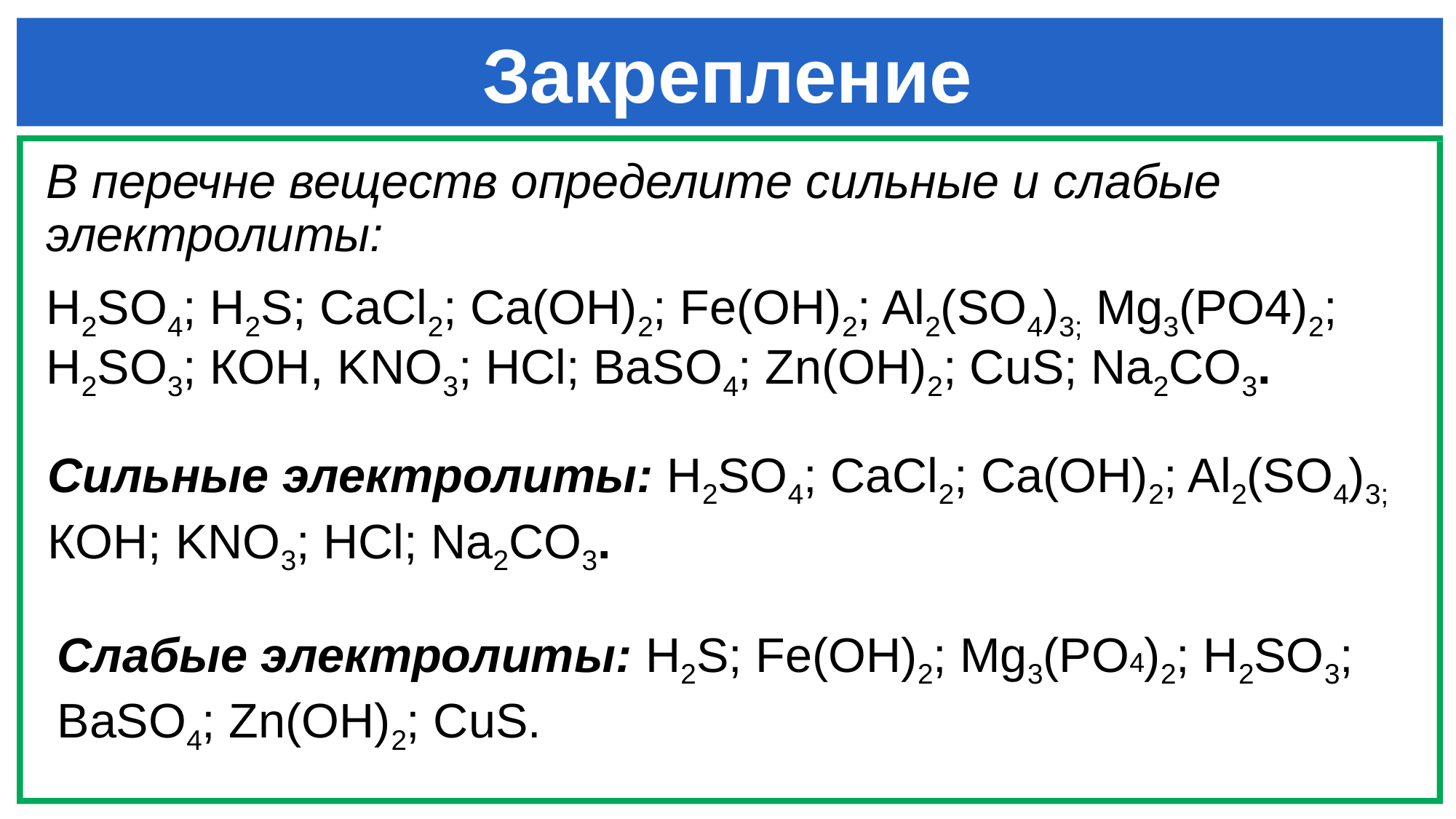

# Закрепление
В перечне веществ определите сильные и слабые электролиты:
H2SO4; H2S; CaCl2; Ca(OH)2; Fe(OH)2; Al2(SO4)3; Mg3(PO4)2; H2SO3; КОН, KNO3; HCl; BaSO4; Zn(OH)2; CuS; Na2CO3.

Сильные электролиты: H2SO4; CaCl2; Ca(OH)2; Al2(SO4)3; КОН; KNO3; HCl; Na2CO3.

Слабые электролиты: H2S; Fe(OH)2; Mg3(PO4)2; H2SO3; BaSO4; Zn(OH)2; CuS.